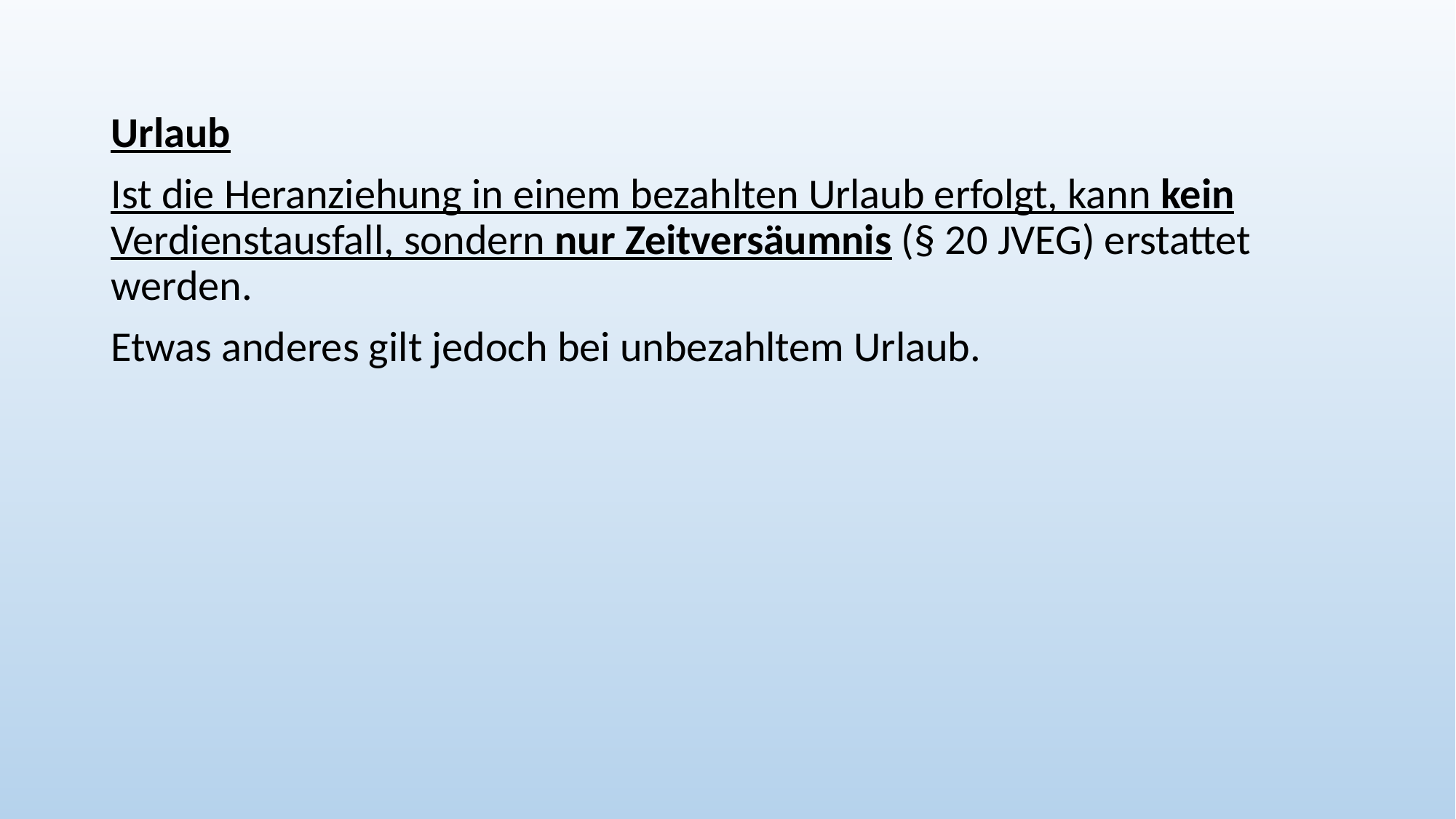

Urlaub
Ist die Heranziehung in einem bezahlten Urlaub erfolgt, kann kein Verdienstausfall, sondern nur Zeitversäumnis (§ 20 JVEG) erstattet werden.
Etwas anderes gilt jedoch bei unbezahltem Urlaub.